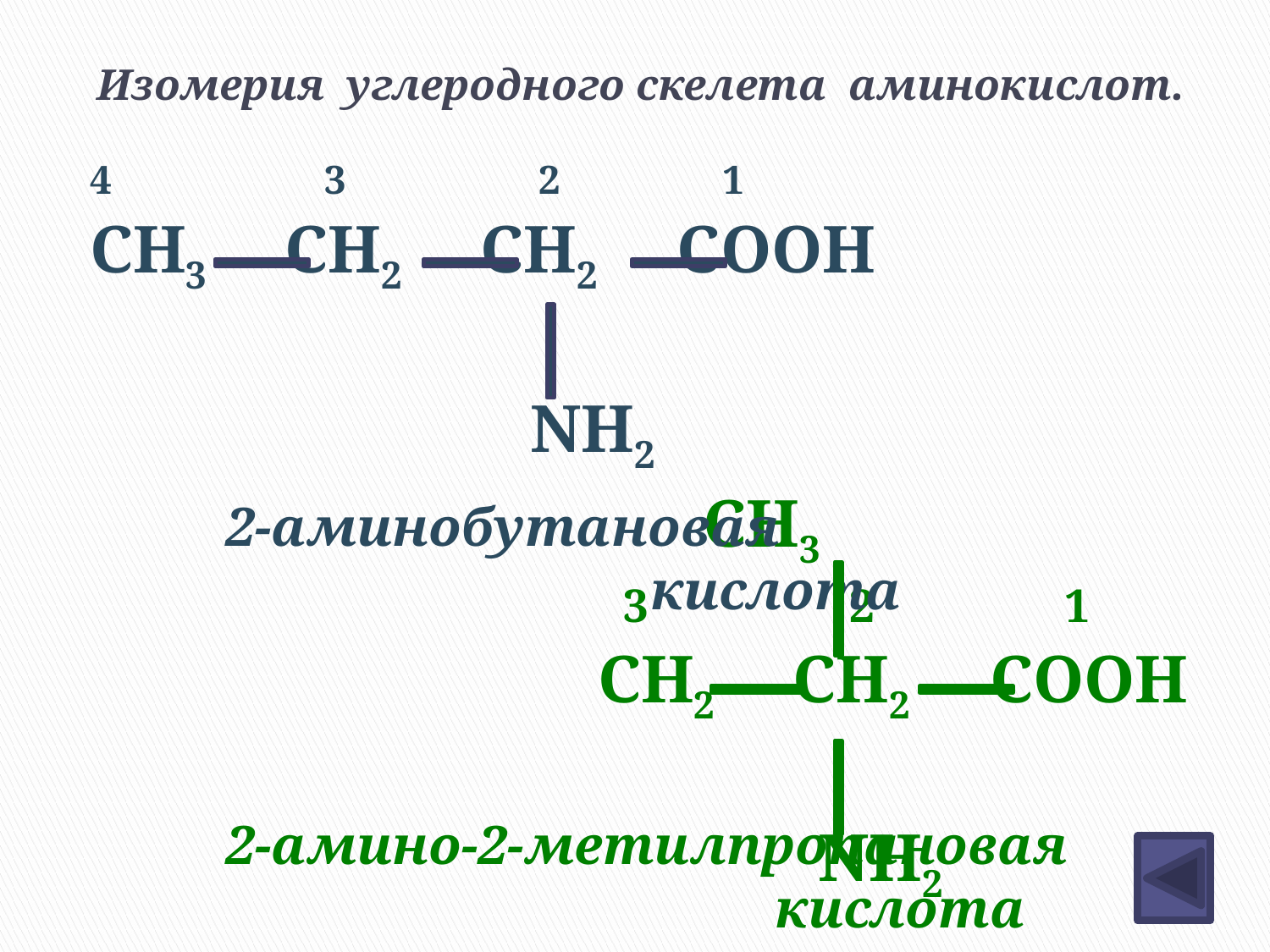

# Изомерия  углеродного скелета  аминокислот.
4                     3                   2                1
CH3        CH2        CH2      COOH

                          NH2
                                                               CH3
                                             3                 2                1
                              CH2        CH2      COOH

                                           NH2

2-аминобутановая
                               кислота

2-амино-2-метилпропановая
                                        кислота